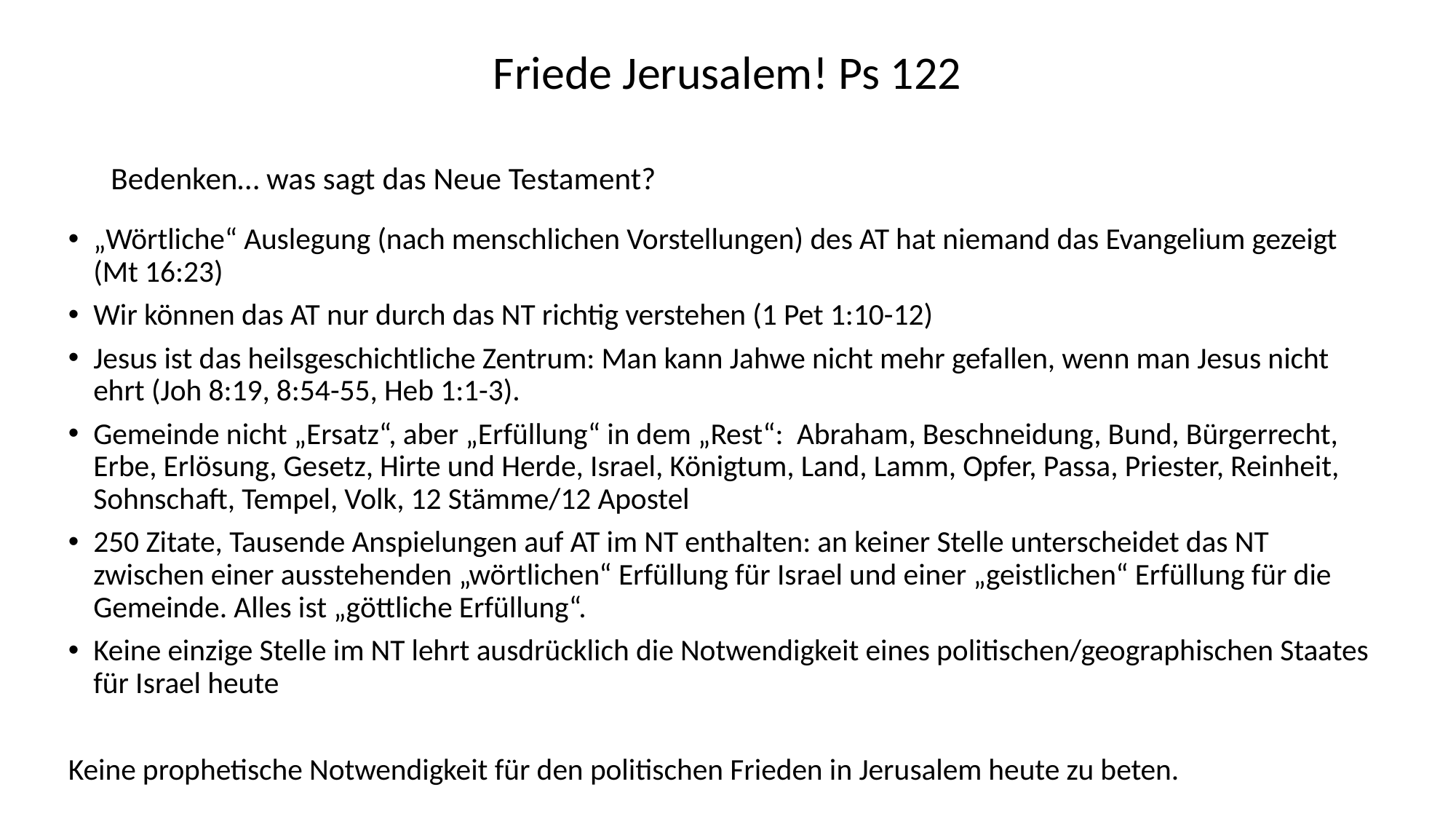

Friede Jerusalem! Ps 122
# Bedenken… was sagt das Neue Testament?
„Wörtliche“ Auslegung (nach menschlichen Vorstellungen) des AT hat niemand das Evangelium gezeigt (Mt 16:23)
Wir können das AT nur durch das NT richtig verstehen (1 Pet 1:10-12)
Jesus ist das heilsgeschichtliche Zentrum: Man kann Jahwe nicht mehr gefallen, wenn man Jesus nicht ehrt (Joh 8:19, 8:54-55, Heb 1:1-3).
Gemeinde nicht „Ersatz“, aber „Erfüllung“ in dem „Rest“:  Abraham, Beschneidung, Bund, Bürgerrecht, Erbe, Erlösung, Gesetz, Hirte und Herde, Israel, Königtum, Land, Lamm, Opfer, Passa, Priester, Reinheit, Sohnschaft, Tempel, Volk, 12 Stämme/12 Apostel
250 Zitate, Tausende Anspielungen auf AT im NT enthalten: an keiner Stelle unterscheidet das NT zwischen einer ausstehenden „wörtlichen“ Erfüllung für Israel und einer „geistlichen“ Erfüllung für die Gemeinde. Alles ist „göttliche Erfüllung“.
Keine einzige Stelle im NT lehrt ausdrücklich die Notwendigkeit eines politischen/geographischen Staates für Israel heute

Keine prophetische Notwendigkeit für den politischen Frieden in Jerusalem heute zu beten.